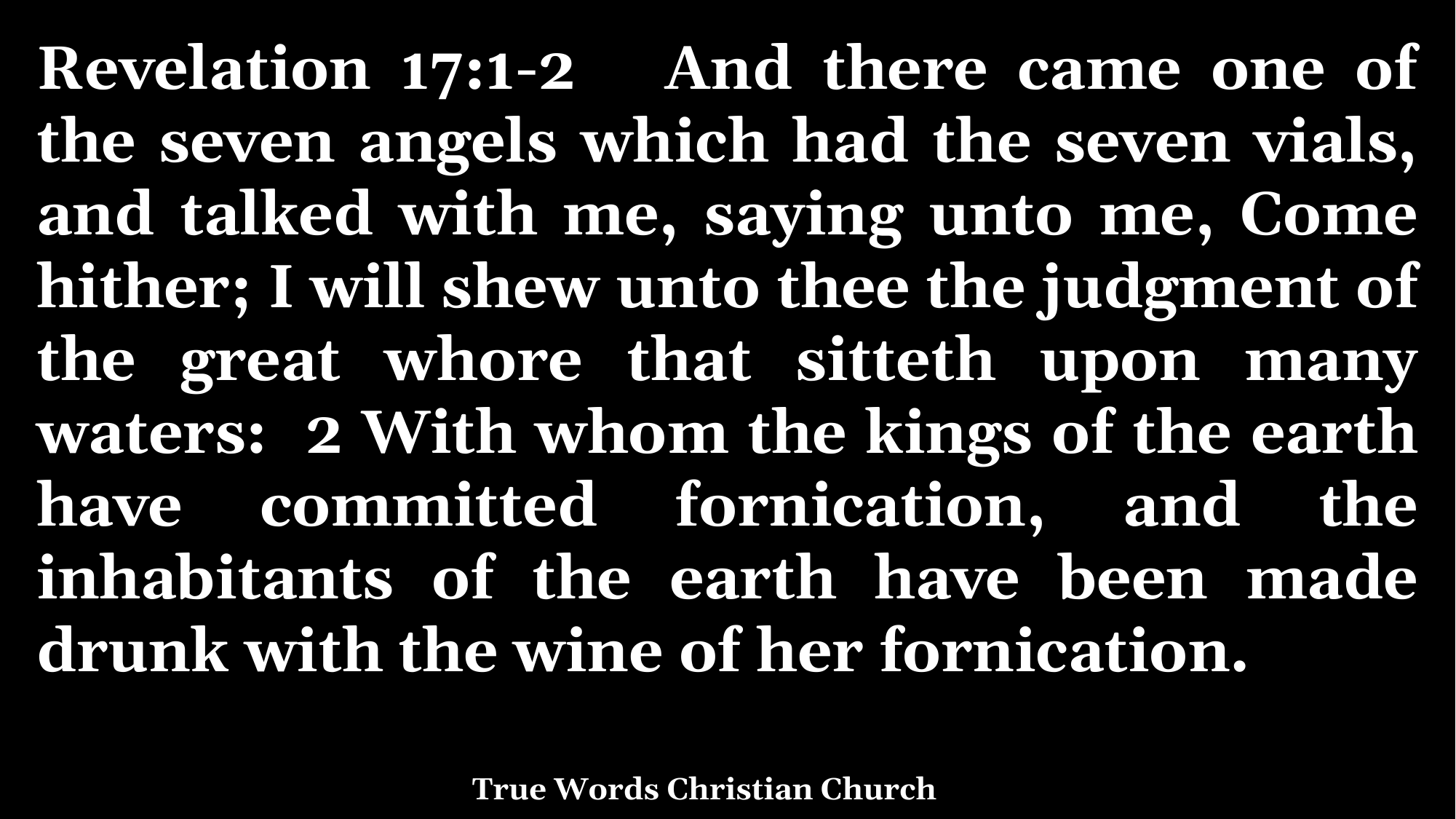

Revelation 17:1-2   And there came one of the seven angels which had the seven vials, and talked with me, saying unto me, Come hither; I will shew unto thee the judgment of the great whore that sitteth upon many waters:  2 With whom the kings of the earth have committed fornication, and the inhabitants of the earth have been made drunk with the wine of her fornication.
True Words Christian Church